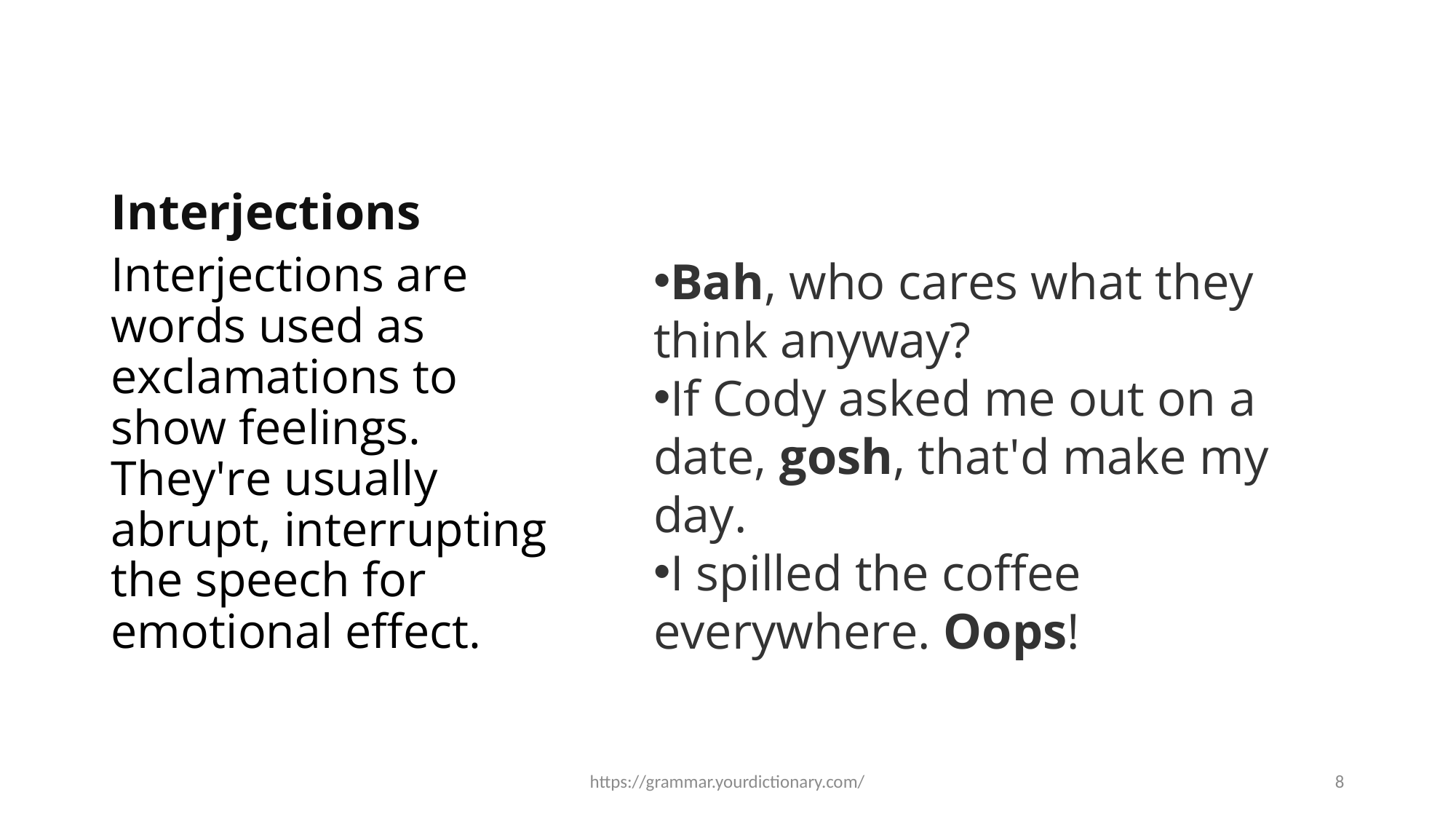

# Interjections

Interjections are words used as exclamations to show feelings. They're usually abrupt, interrupting the speech for emotional effect.

Bah, who cares what they think anyway?
If Cody asked me out on a date, gosh, that'd make my day.
I spilled the coffee everywhere. Oops!
https://grammar.yourdictionary.com/
8